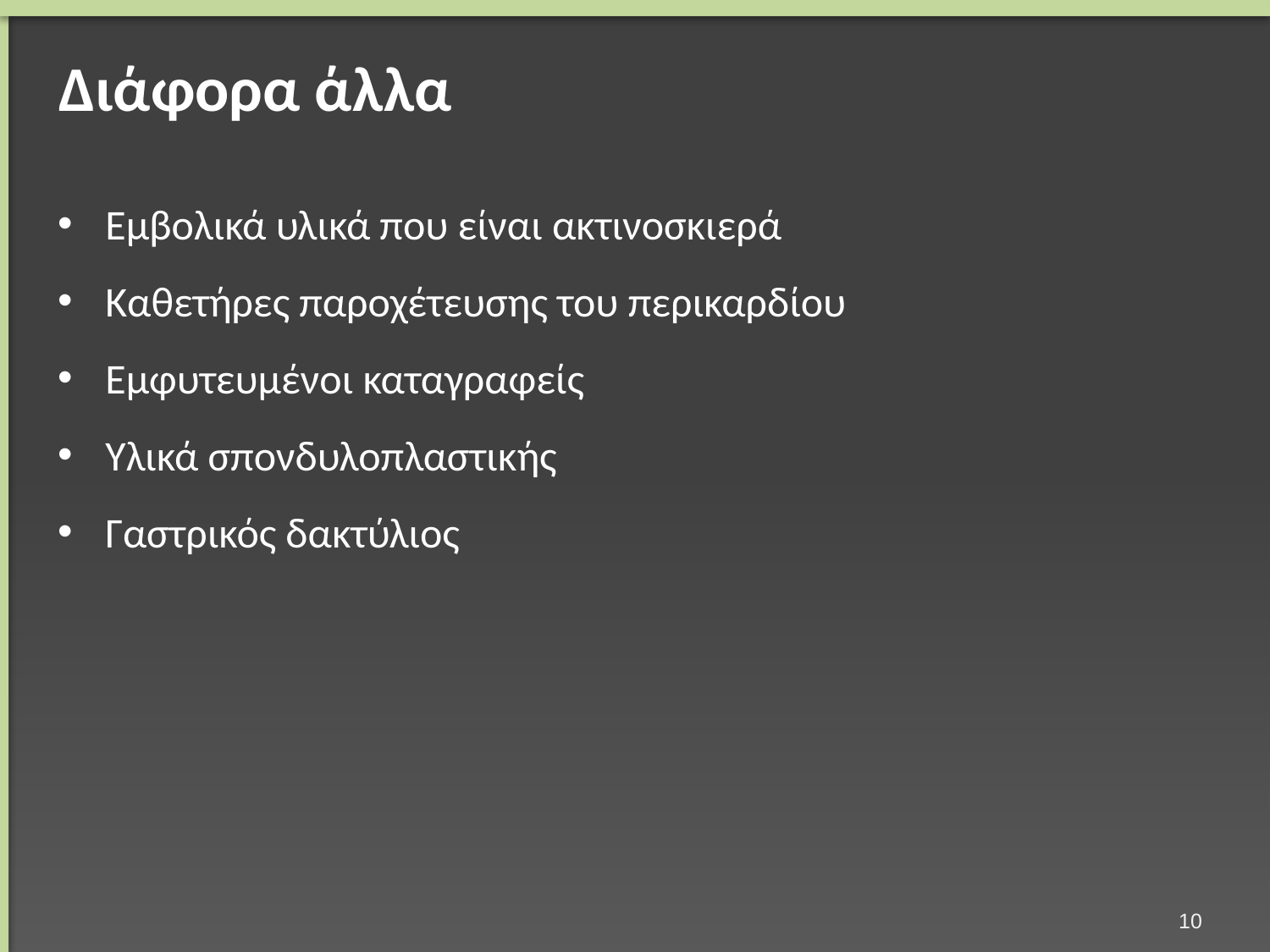

# Διάφορα άλλα
Εμβολικά υλικά που είναι ακτινοσκιερά
Καθετήρες παροχέτευσης του περικαρδίου
Εμφυτευμένοι καταγραφείς
Υλικά σπονδυλοπλαστικής
Γαστρικός δακτύλιος
10